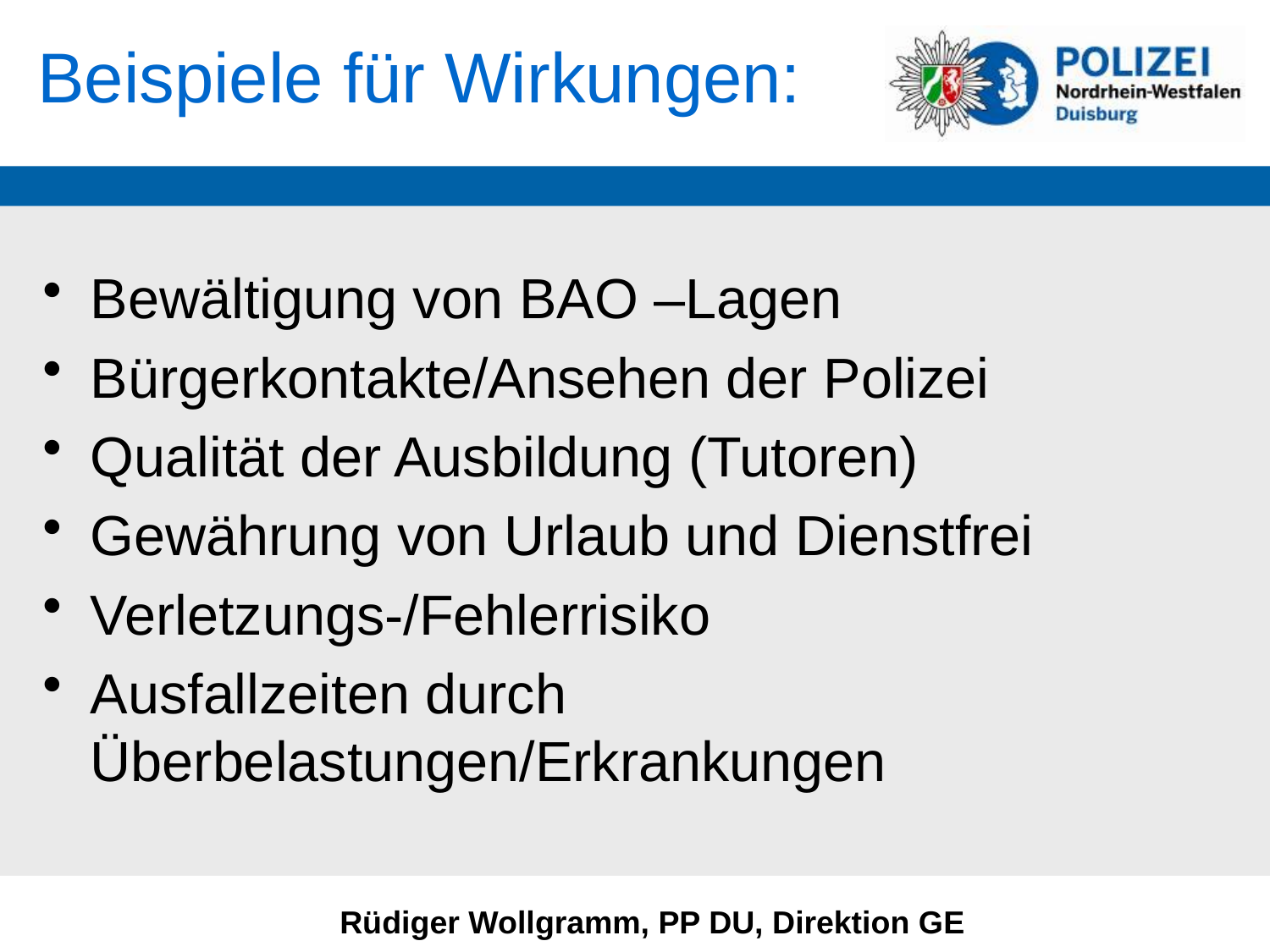

# Beispiele für Wirkungen:
Bewältigung von BAO –Lagen
Bürgerkontakte/Ansehen der Polizei
Qualität der Ausbildung (Tutoren)
Gewährung von Urlaub und Dienstfrei
Verletzungs-/Fehlerrisiko
Ausfallzeiten durch Überbelastungen/Erkrankungen
Rüdiger Wollgramm, PP DU, Direktion GE